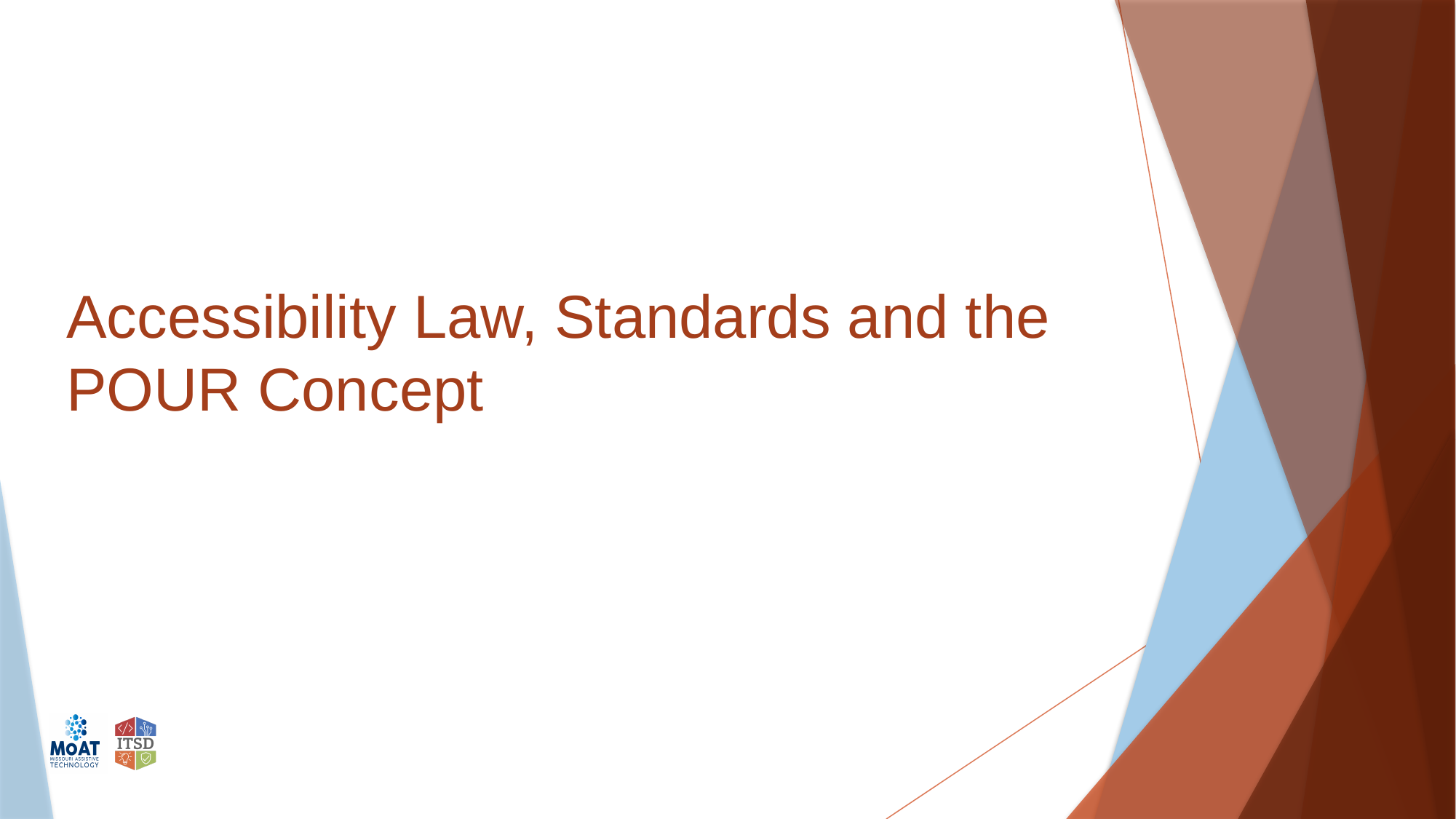

# Accessibility Law, Standards and the POUR Concept